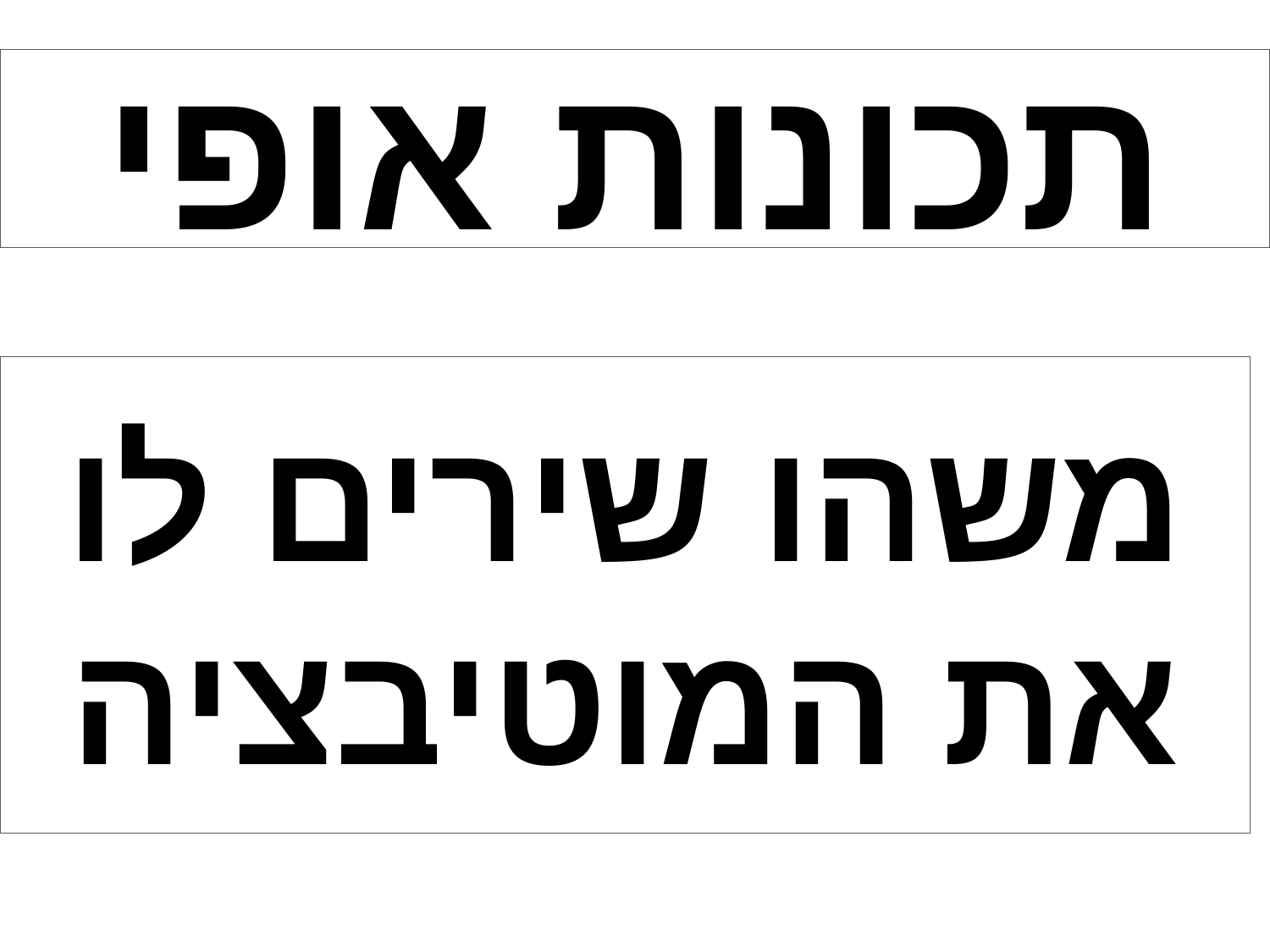

# תכונות אופי
משהו שירים לו את המוטיבציה